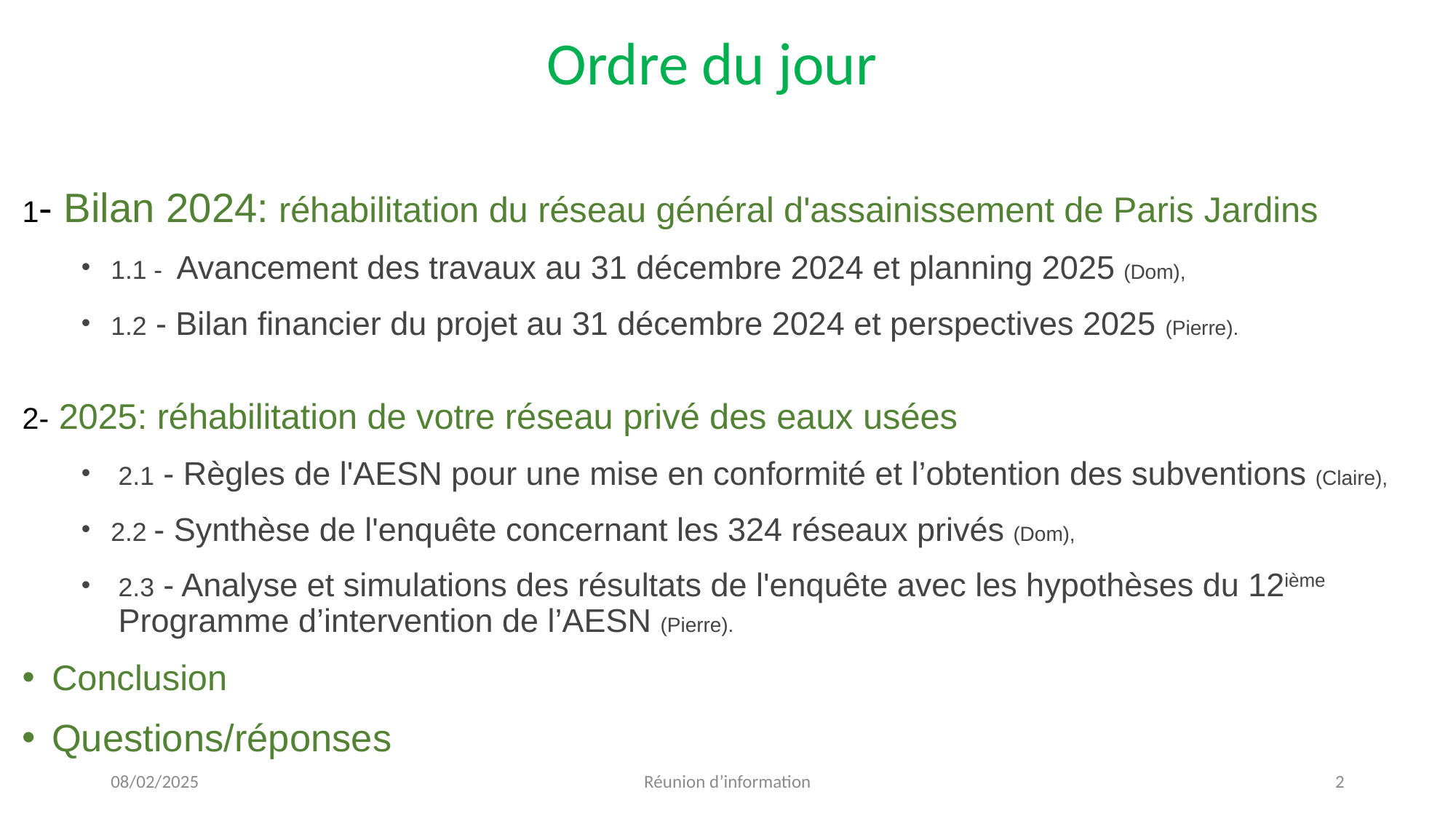

Ordre du jour

1- Bilan 2024: réhabilitation du réseau général d'assainissement de Paris Jardins
1.1 -  Avancement des travaux au 31 décembre 2024 et planning 2025 (Dom),
1.2 - Bilan financier du projet au 31 décembre 2024 et perspectives 2025 (Pierre).
2- 2025: réhabilitation de votre réseau privé des eaux usées
2.1 - Règles de l'AESN pour une mise en conformité et l’obtention des subventions (Claire),
2.2 - Synthèse de l'enquête concernant les 324 réseaux privés (Dom),
2.3 - Analyse et simulations des résultats de l'enquête avec les hypothèses du 12ième Programme d’intervention de l’AESN (Pierre).
Conclusion
Questions/réponses

08/02/2025
Réunion d’information
2